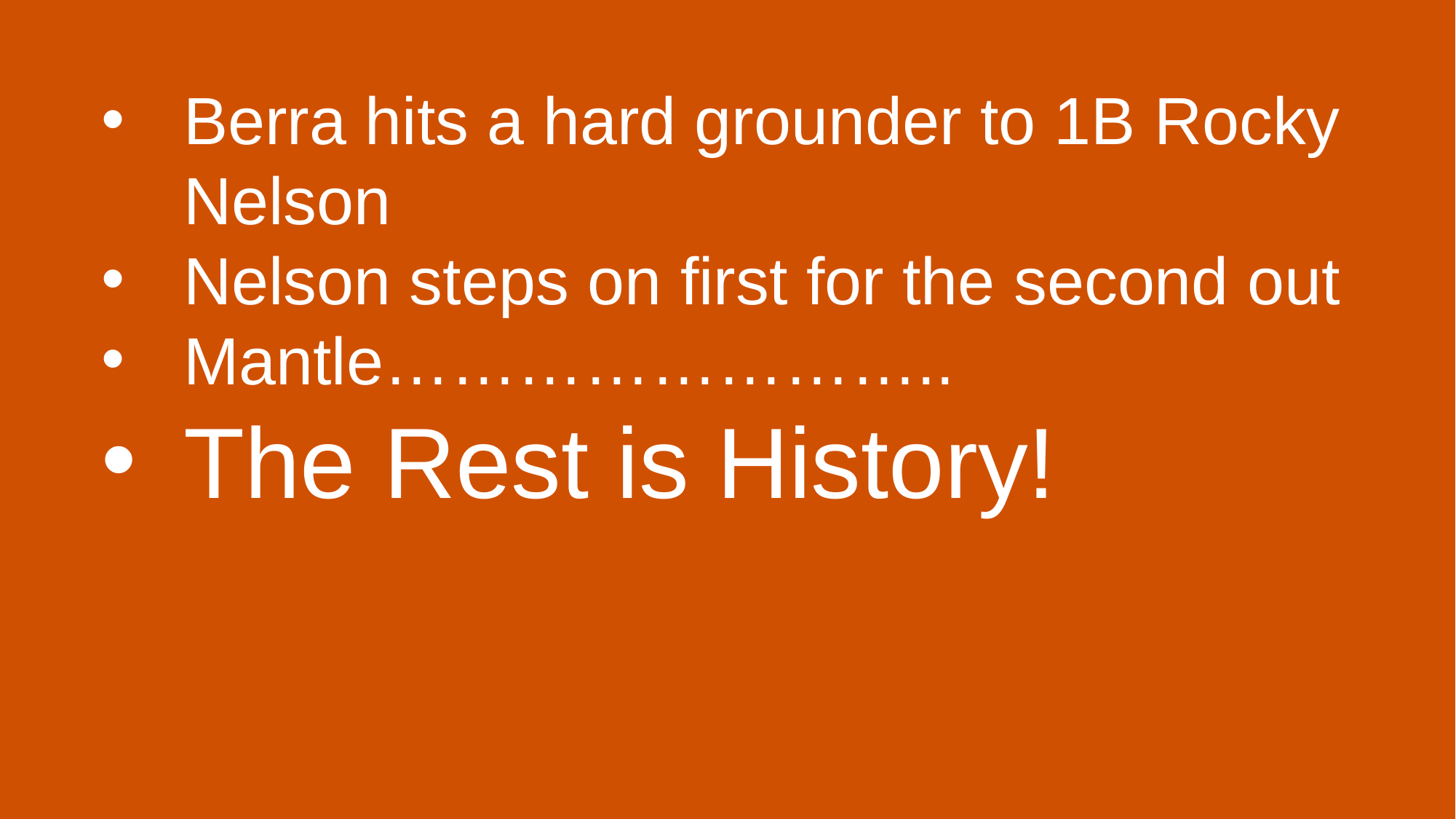

Berra hits a hard grounder to 1B Rocky Nelson
Nelson steps on first for the second out
Mantle……………………..
The Rest is History!